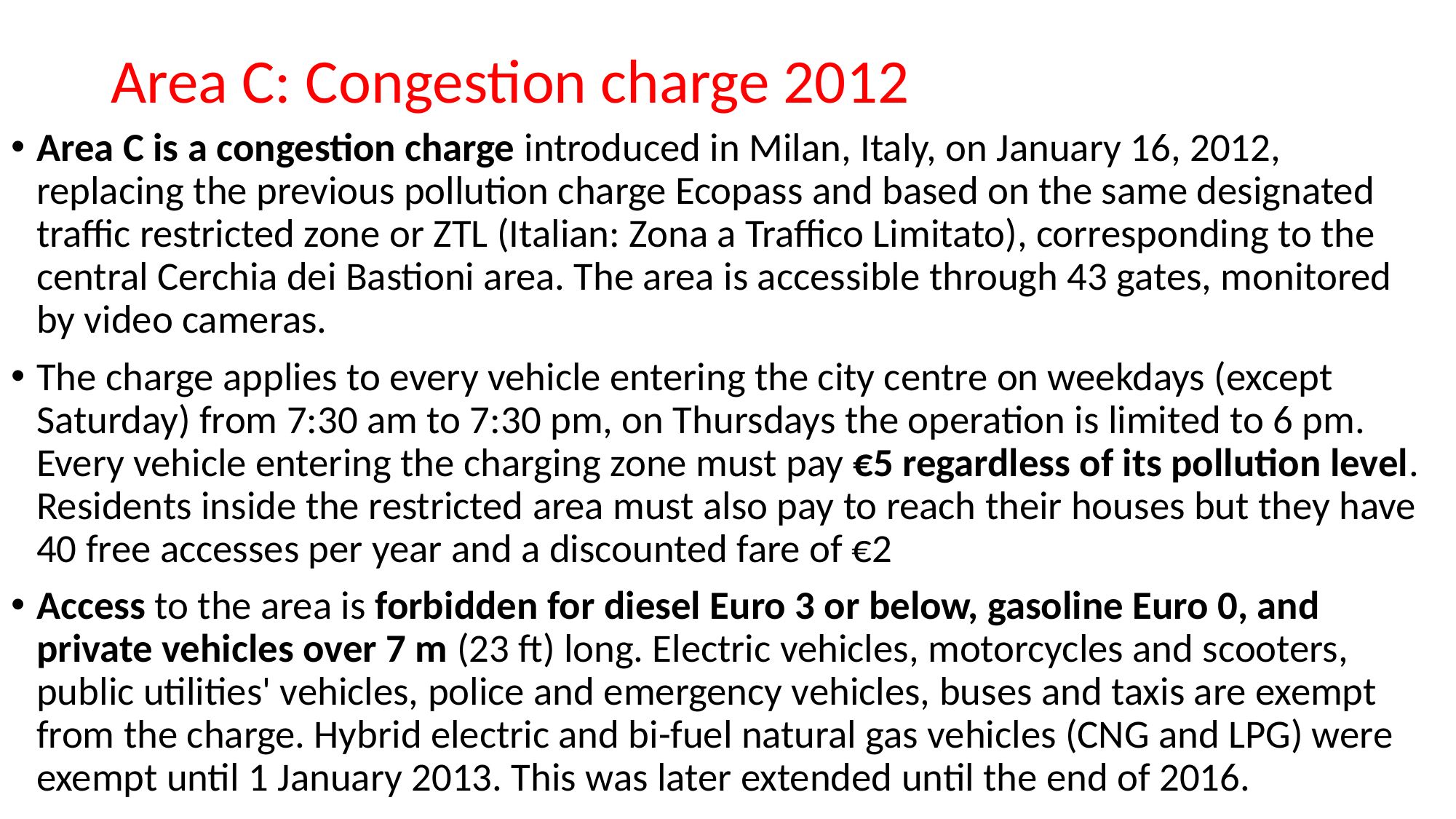

# Area C: Congestion charge 2012
Area C is a congestion charge introduced in Milan, Italy, on January 16, 2012, replacing the previous pollution charge Ecopass and based on the same designated traffic restricted zone or ZTL (Italian: Zona a Traffico Limitato), corresponding to the central Cerchia dei Bastioni area. The area is accessible through 43 gates, monitored by video cameras.
The charge applies to every vehicle entering the city centre on weekdays (except Saturday) from 7:30 am to 7:30 pm, on Thursdays the operation is limited to 6 pm. Every vehicle entering the charging zone must pay €5 regardless of its pollution level. Residents inside the restricted area must also pay to reach their houses but they have 40 free accesses per year and a discounted fare of €2
Access to the area is forbidden for diesel Euro 3 or below, gasoline Euro 0, and private vehicles over 7 m (23 ft) long. Electric vehicles, motorcycles and scooters, public utilities' vehicles, police and emergency vehicles, buses and taxis are exempt from the charge. Hybrid electric and bi-fuel natural gas vehicles (CNG and LPG) were exempt until 1 January 2013. This was later extended until the end of 2016.